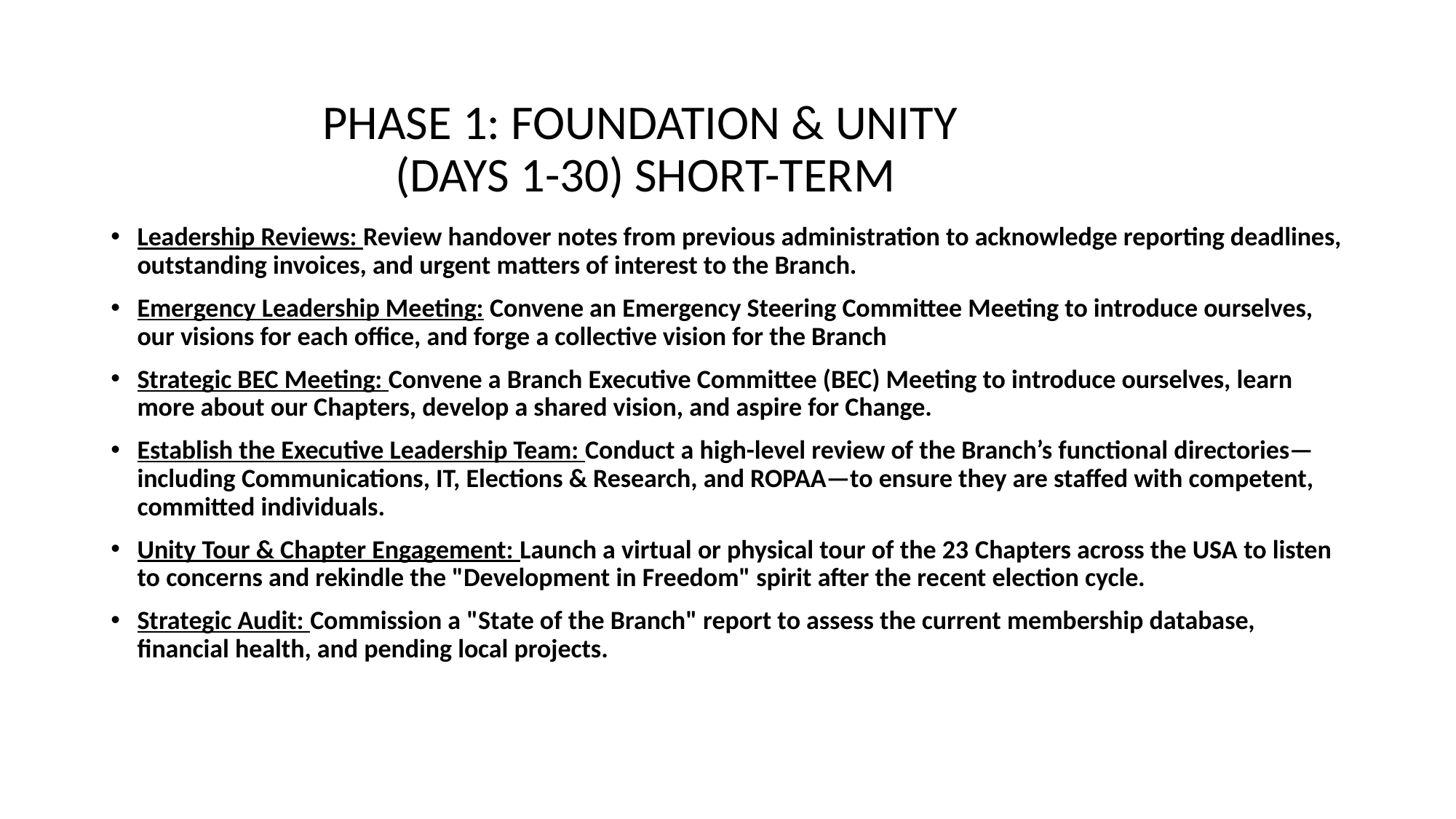

# PHASE 1: FOUNDATION & UNITY (DAYS 1-30) SHORT-TERM
Leadership Reviews: Review handover notes from previous administration to acknowledge reporting deadlines, outstanding invoices, and urgent matters of interest to the Branch.
Emergency Leadership Meeting: Convene an Emergency Steering Committee Meeting to introduce ourselves, our visions for each office, and forge a collective vision for the Branch
Strategic BEC Meeting: Convene a Branch Executive Committee (BEC) Meeting to introduce ourselves, learn more about our Chapters, develop a shared vision, and aspire for Change.
Establish the Executive Leadership Team: Conduct a high-level review of the Branch’s functional directories—including Communications, IT, Elections & Research, and ROPAA—to ensure they are staffed with competent, committed individuals.
Unity Tour & Chapter Engagement: Launch a virtual or physical tour of the 23 Chapters across the USA to listen to concerns and rekindle the "Development in Freedom" spirit after the recent election cycle.
Strategic Audit: Commission a "State of the Branch" report to assess the current membership database, financial health, and pending local projects.